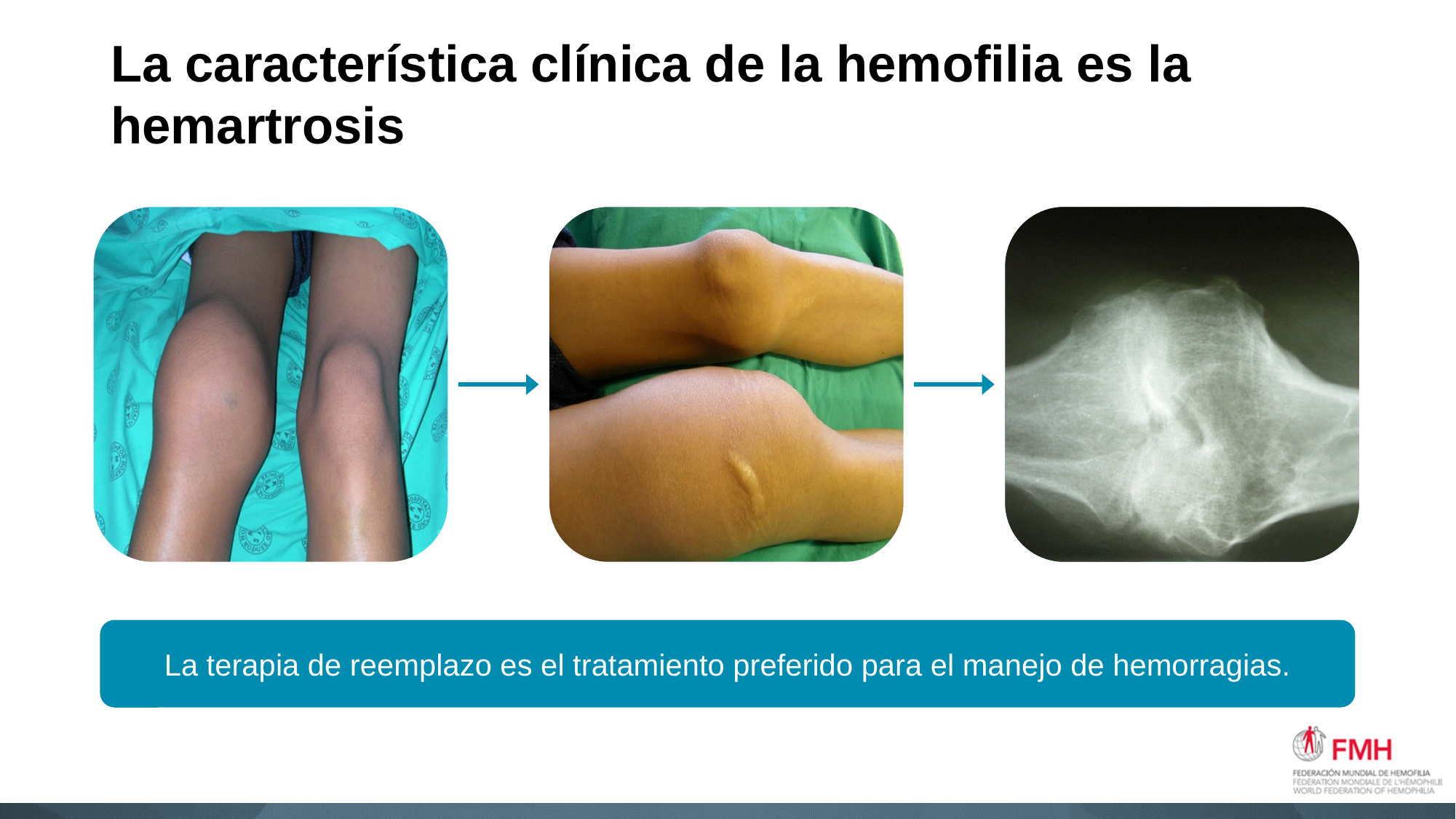

# La característica clínica de la hemofilia es la hemartrosis

La terapia de reemplazo es el tratamiento preferido para el manejo de hemorragias.